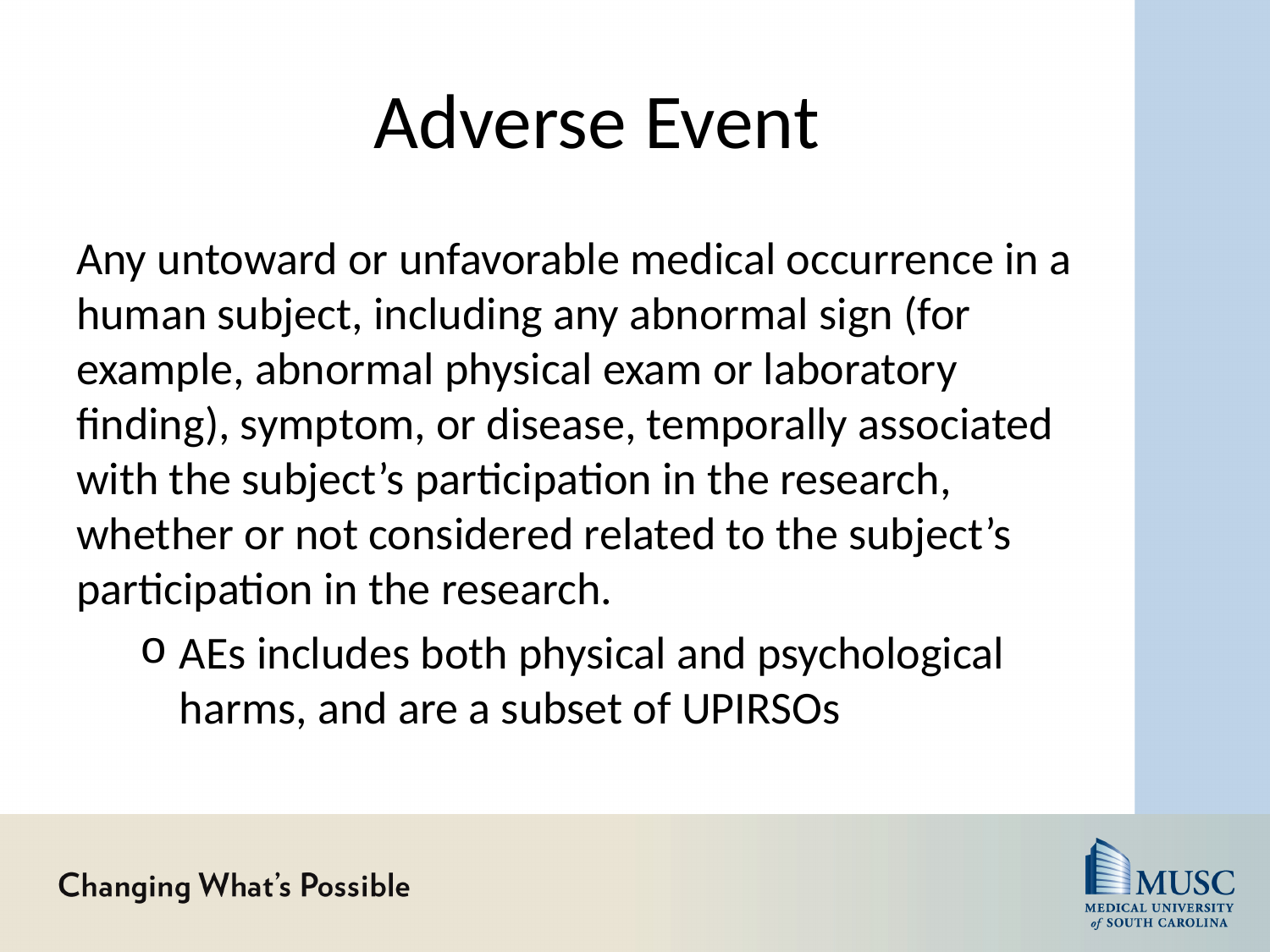

# Adverse Event
Any untoward or unfavorable medical occurrence in a human subject, including any abnormal sign (for example, abnormal physical exam or laboratory finding), symptom, or disease, temporally associated with the subject’s participation in the research, whether or not considered related to the subject’s participation in the research.
AEs includes both physical and psychological harms, and are a subset of UPIRSOs